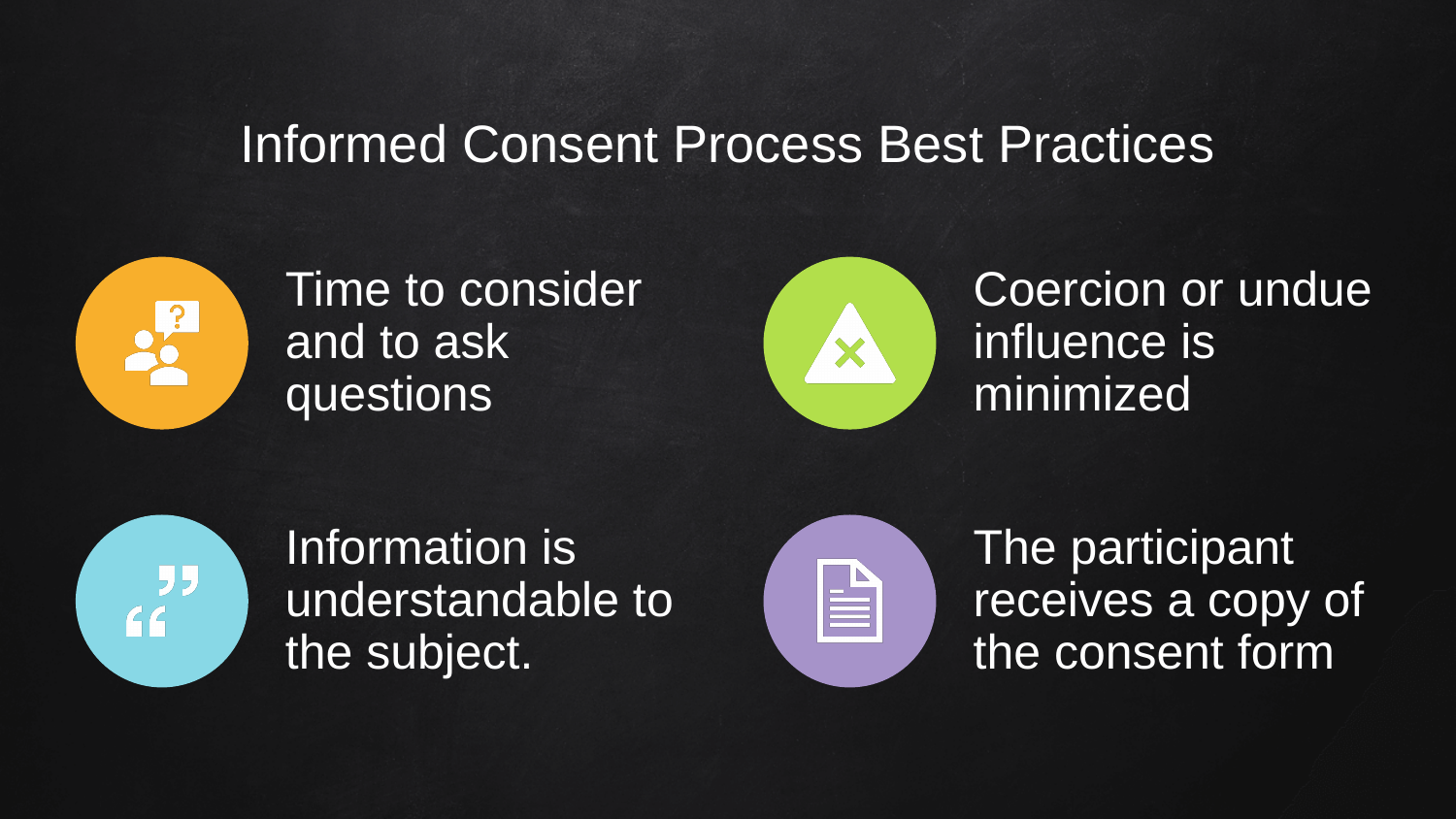

# Informed Consent Process Best Practices
Time to consider and to ask questions
Coercion or undue influence is minimized
Information is understandable to the subject.
The participant receives a copy of the consent form